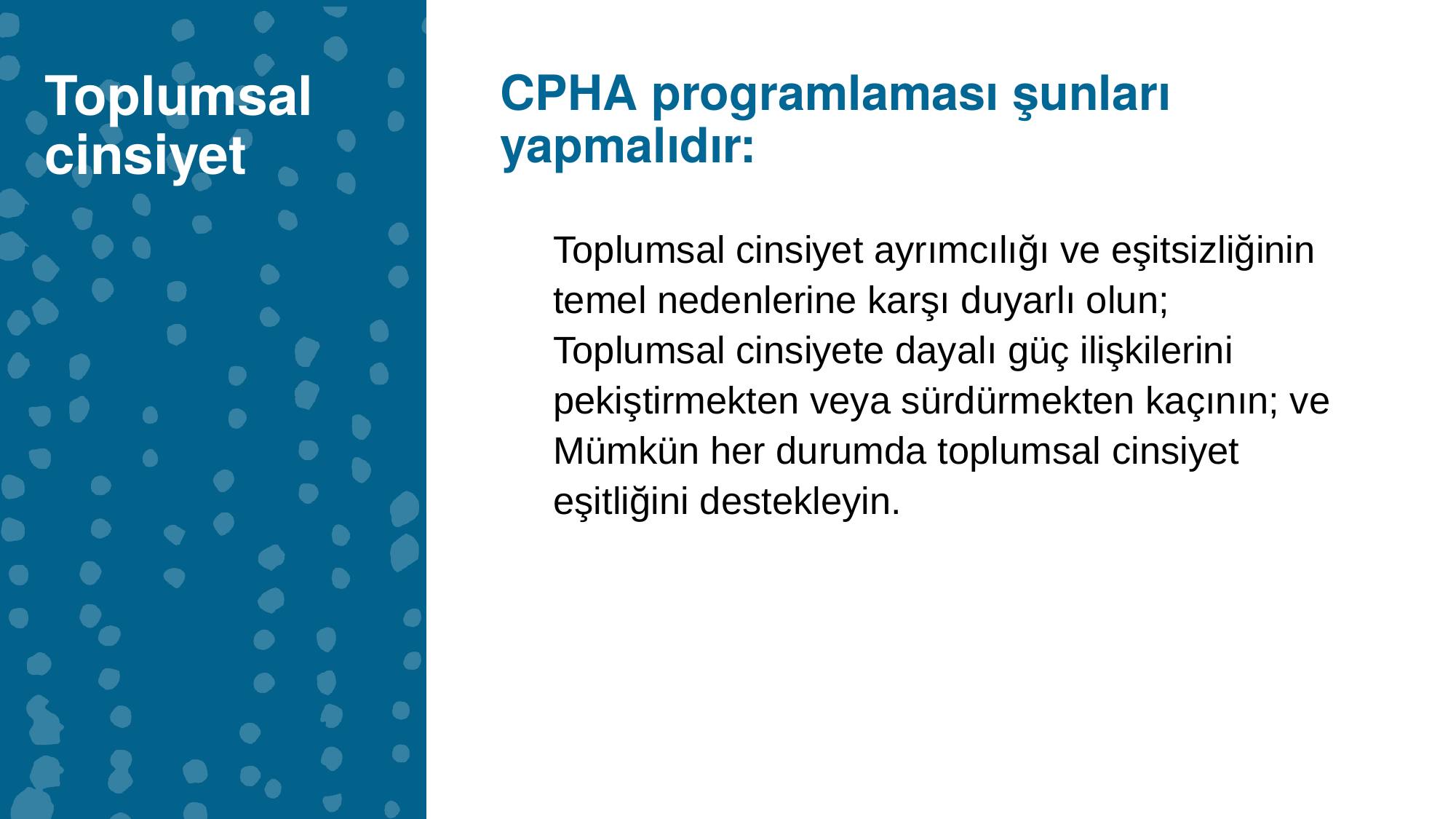

Toplumsal cinsiyet
CPHA programlaması şunları yapmalıdır:
Toplumsal cinsiyet ayrımcılığı ve eşitsizliğinin temel nedenlerine karşı duyarlı olun;
Toplumsal cinsiyete dayalı güç ilişkilerini pekiştirmekten veya sürdürmekten kaçının; ve
Mümkün her durumda toplumsal cinsiyet eşitliğini destekleyin.